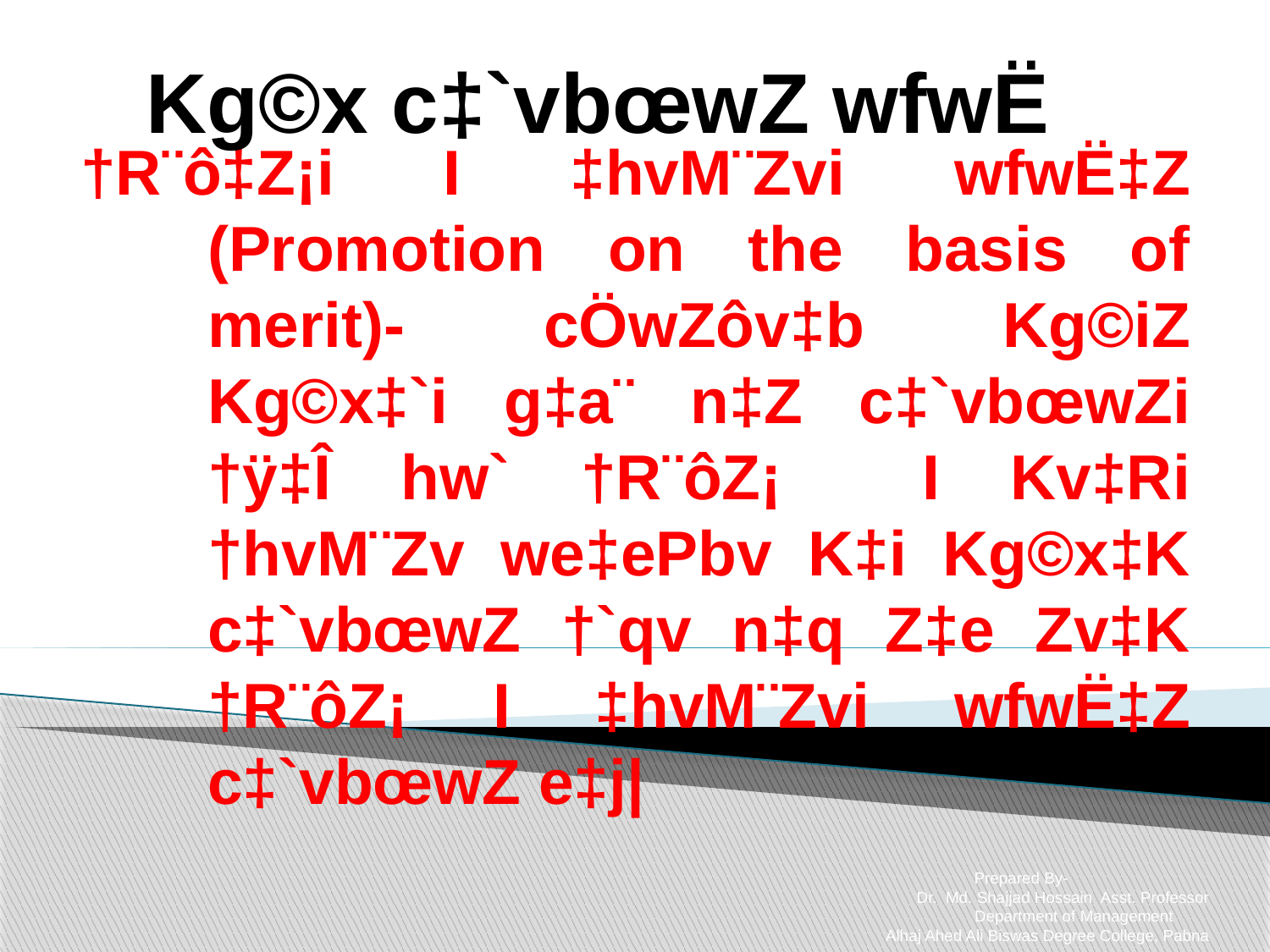

Kg©x c‡`vbœwZ wfwË
#

†R¨ô‡Z¡i I ‡hvM¨Zvi wfwË‡Z (Promotion on the basis of merit)- cÖwZôv‡b Kg©iZ Kg©x‡`i g‡a¨ n‡Z c‡`vbœwZi †ÿ‡Î hw` †R¨ôZ¡  I Kv‡Ri †hvM¨Zv we‡ePbv K‡i Kg©x‡K c‡`vbœwZ †`qv n‡q Z‡e Zv‡K †R¨ôZ¡ I ‡hvM¨Zvi wfwË‡Z c‡`vbœwZ e‡j|
Prepared By-
                                Dr.  Md. Shajjad Hossain  Asst. Professor
                                             Department of Management
                         Alhaj Ahed Ali Biswas Degree College, Pabna